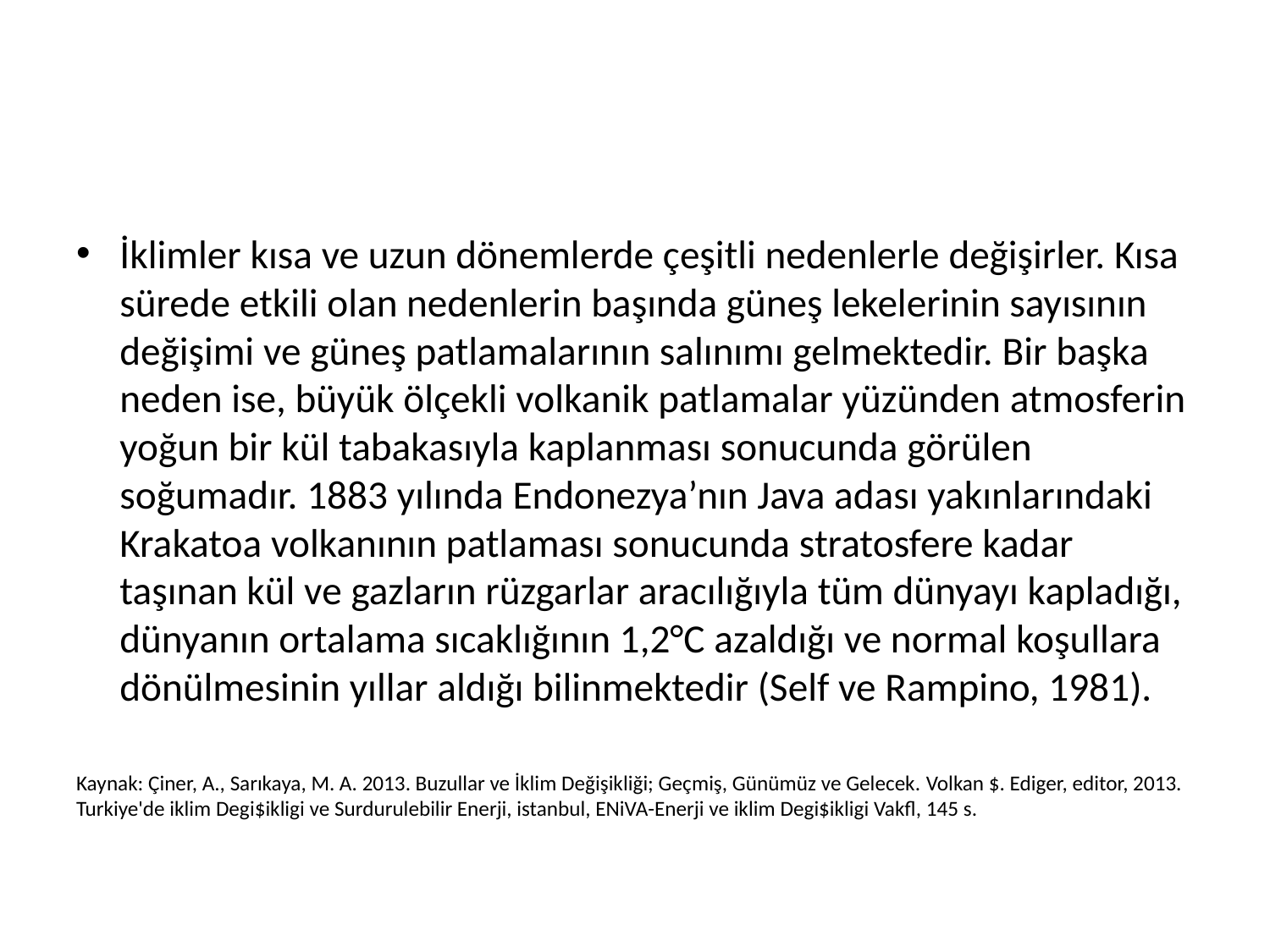

İklimler kısa ve uzun dönemlerde çeşitli nedenlerle değişirler. Kısa sürede etkili olan nedenlerin başında güneş lekelerinin sayısının değişimi ve güneş patlamalarının salınımı gelmektedir. Bir başka neden ise, büyük ölçekli volkanik patlamalar yüzünden atmosferin yoğun bir kül tabakasıyla kaplanması sonucunda görülen soğumadır. 1883 yılında Endonezya’nın Java adası yakınlarındaki Krakatoa volkanının patlaması sonucunda stratosfere kadar taşınan kül ve gazların rüzgarlar aracılığıyla tüm dünyayı kapladığı, dünyanın ortalama sıcaklığının 1,2°C azaldığı ve normal koşullara dönülmesinin yıllar aldığı bilinmektedir (Self ve Rampino, 1981).

Kaynak: Çiner, A., Sarıkaya, M. A. 2013. Buzullar ve İklim Değişikliği; Geçmiş, Günümüz ve Gelecek. Volkan $. Ediger, editor, 2013. Turkiye'de iklim Degi$ikligi ve Surdurulebilir Enerji, istanbul, ENiVA-Enerji ve iklim Degi$ikligi Vakfl, 145 s.